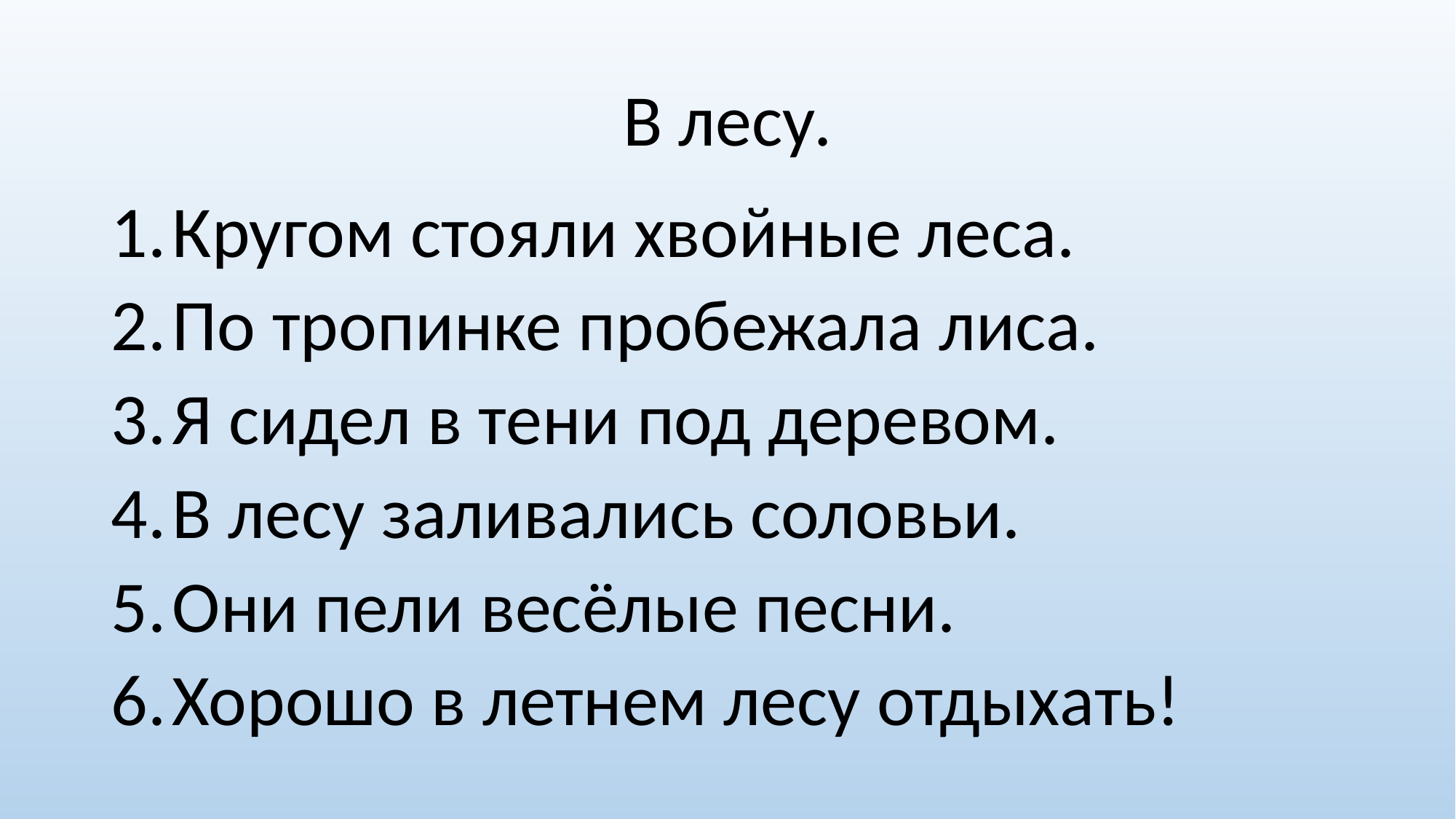

# В лесу.
Кругом стояли хвойные леса.
По тропинке пробежала лиса.
Я сидел в тени под деревом.
В лесу заливались соловьи.
Они пели весёлые песни.
Хорошо в летнем лесу отдыхать!